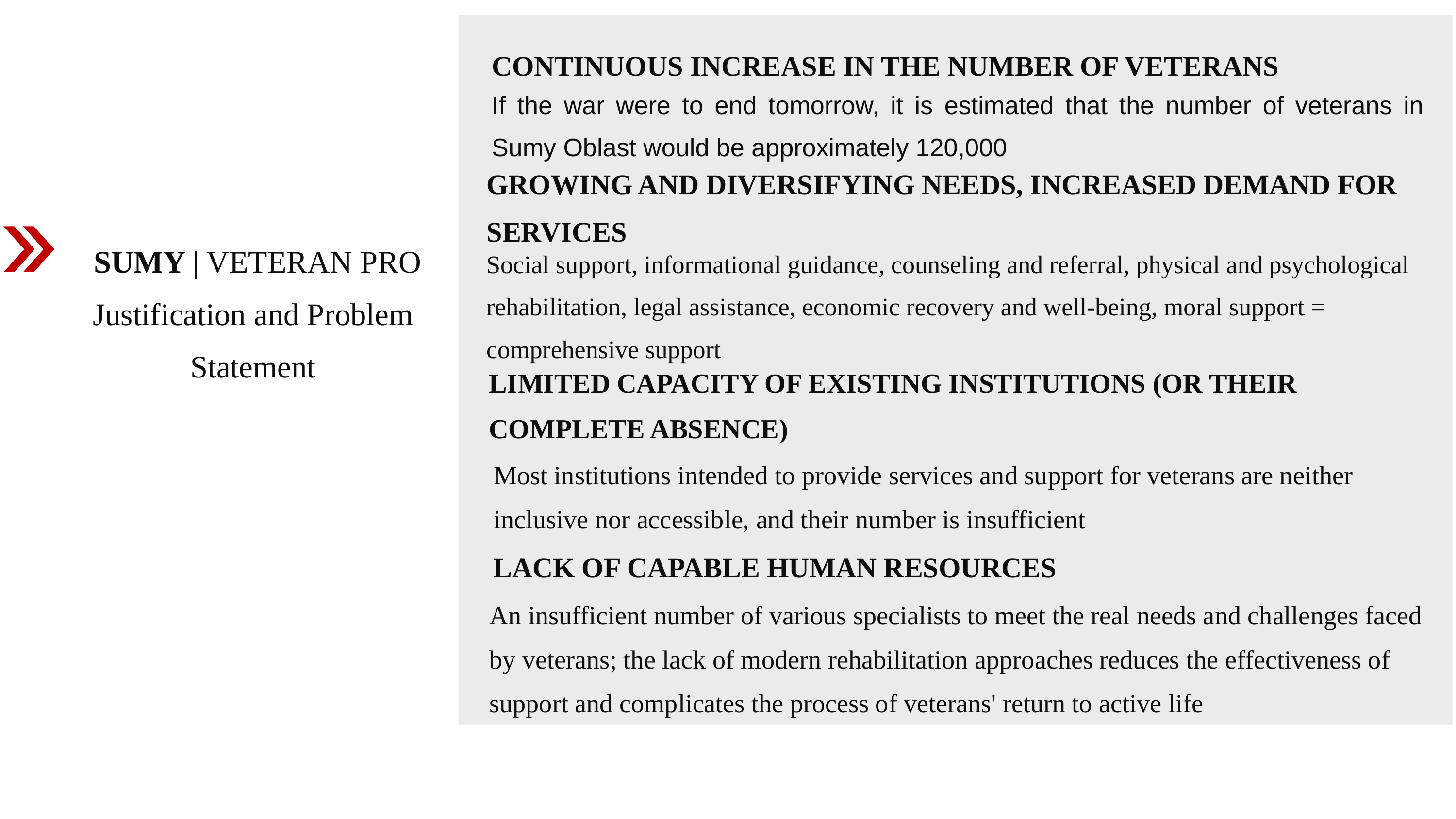

CONTINUOUS INCREASE IN THE NUMBER OF VETERANS
If the war were to end tomorrow, it is estimated that the number of veterans in Sumy Oblast would be approximately 120,000
GROWING AND DIVERSIFYING NEEDS, INCREASED DEMAND FOR SERVICES

 SUMY | VETERAN PRO
Justification and Problem Statement
Social support, informational guidance, counseling and referral, physical and psychological rehabilitation, legal assistance, economic recovery and well-being, moral support = comprehensive support
LIMITED CAPACITY OF EXISTING INSTITUTIONS (OR THEIR COMPLETE ABSENCE)
Most institutions intended to provide services and support for veterans are neither inclusive nor accessible, and their number is insufficient
LACK OF CAPABLE HUMAN RESOURCES
An insufficient number of various specialists to meet the real needs and challenges faced by veterans; the lack of modern rehabilitation approaches reduces the effectiveness of support and complicates the process of veterans' return to active life